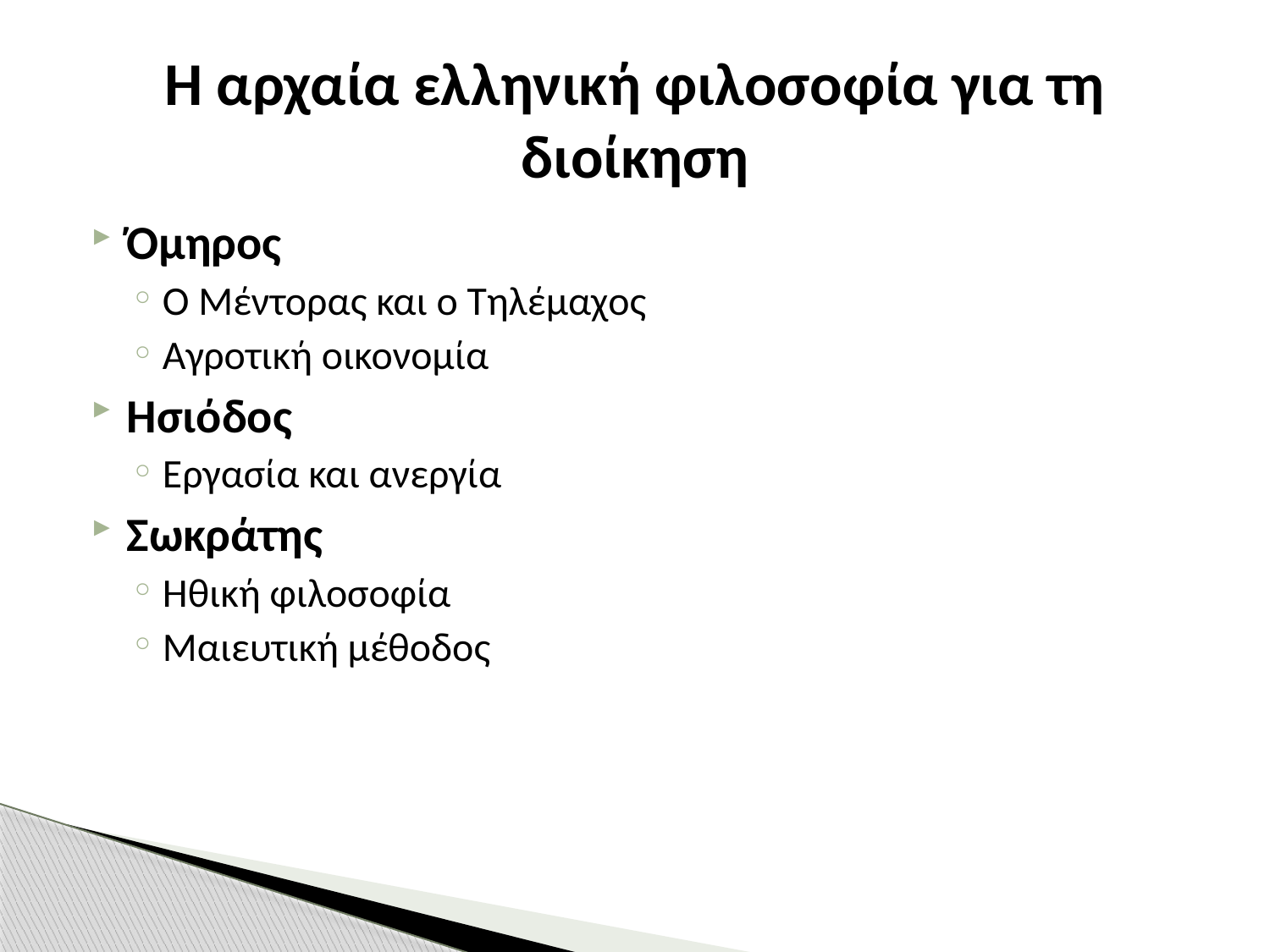

# Η αρχαία ελληνική φιλοσοφία για τη διοίκηση
Όμηρος
Ο Μέντορας και ο Τηλέμαχος
Αγροτική οικονομία
Ησιόδος
Εργασία και ανεργία
Σωκράτης
Ηθική φιλοσοφία
Μαιευτική μέθοδος